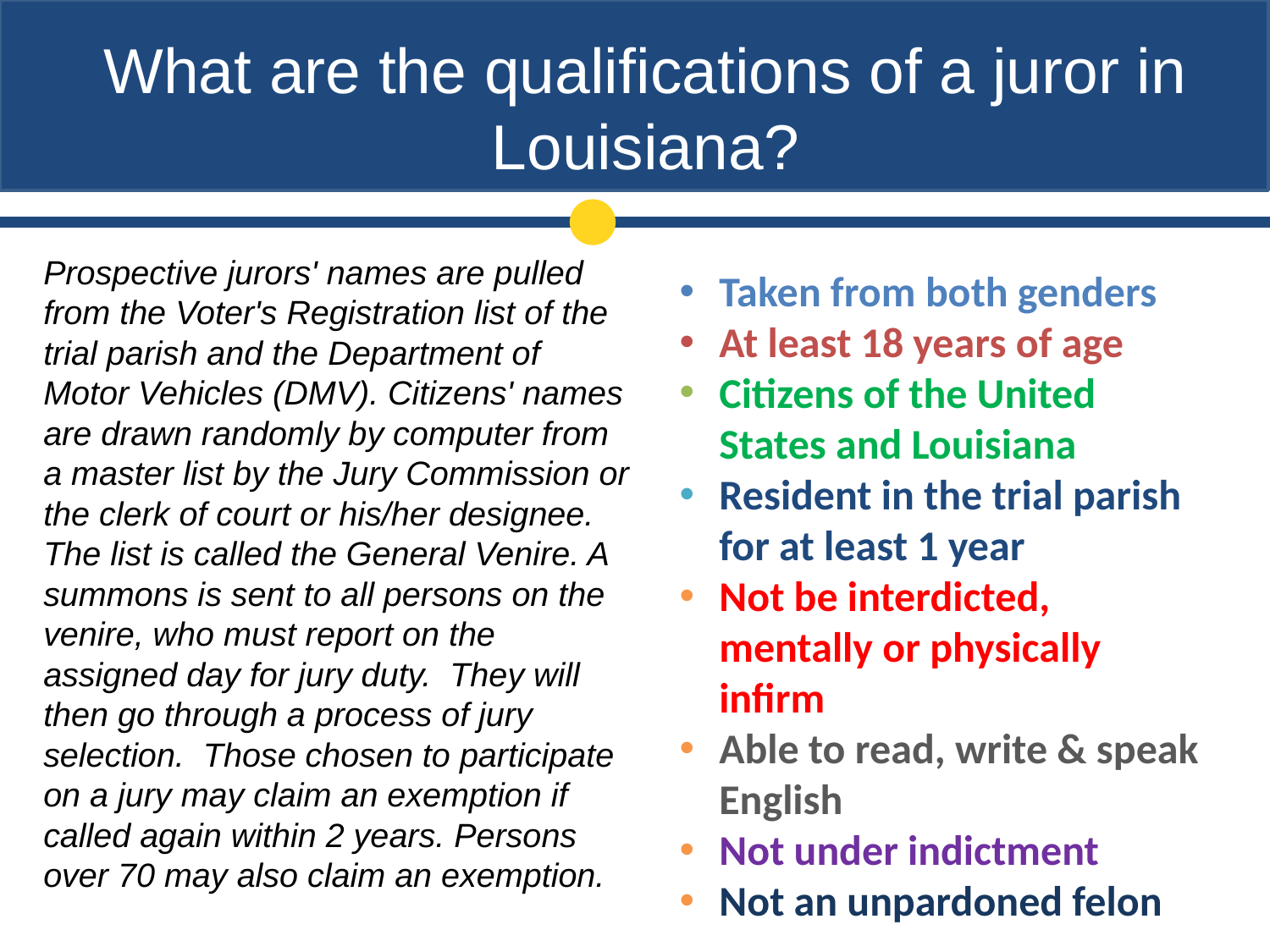

# What are the qualifications of a juror in Louisiana?
Prospective jurors' names are pulled from the Voter's Registration list of the trial parish and the Department of Motor Vehicles (DMV). Citizens' names are drawn randomly by computer from a master list by the Jury Commission or the clerk of court or his/her designee. The list is called the General Venire. A summons is sent to all persons on the venire, who must report on the assigned day for jury duty.  They will then go through a process of jury selection.  Those chosen to participate on a jury may claim an exemption if called again within 2 years. Persons over 70 may also claim an exemption.
Taken from both genders
At least 18 years of age
Citizens of the United States and Louisiana
Resident in the trial parish for at least 1 year
Not be interdicted, mentally or physically infirm
Able to read, write & speak English
Not under indictment
Not an unpardoned felon